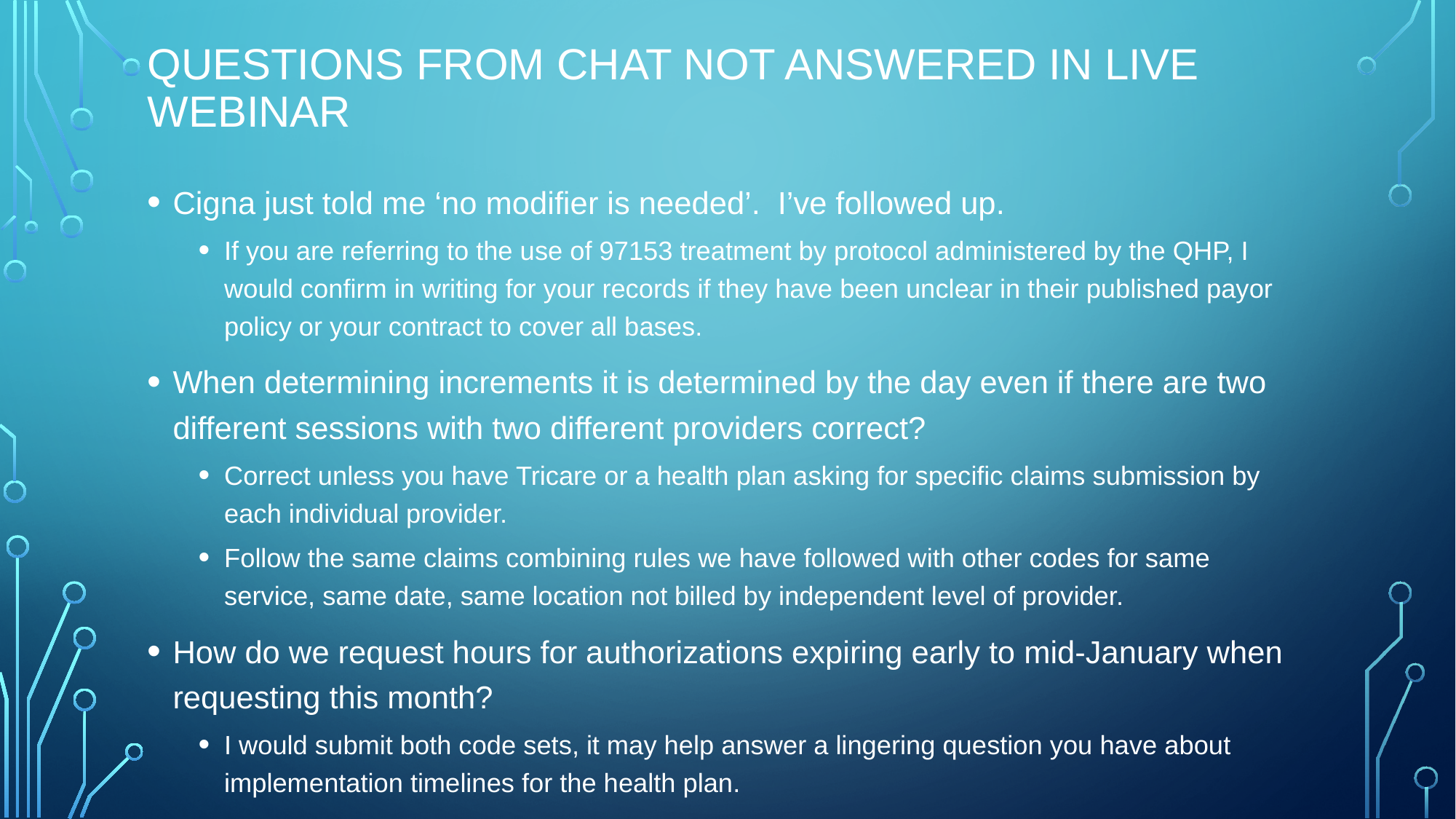

# Questions from chat not answered in live webinar
Cigna just told me ‘no modifier is needed’.  I’ve followed up.
If you are referring to the use of 97153 treatment by protocol administered by the QHP, I would confirm in writing for your records if they have been unclear in their published payor policy or your contract to cover all bases.
When determining increments it is determined by the day even if there are two different sessions with two different providers correct?
Correct unless you have Tricare or a health plan asking for specific claims submission by each individual provider.
Follow the same claims combining rules we have followed with other codes for same service, same date, same location not billed by independent level of provider.
How do we request hours for authorizations expiring early to mid-January when requesting this month?
I would submit both code sets, it may help answer a lingering question you have about implementation timelines for the health plan.